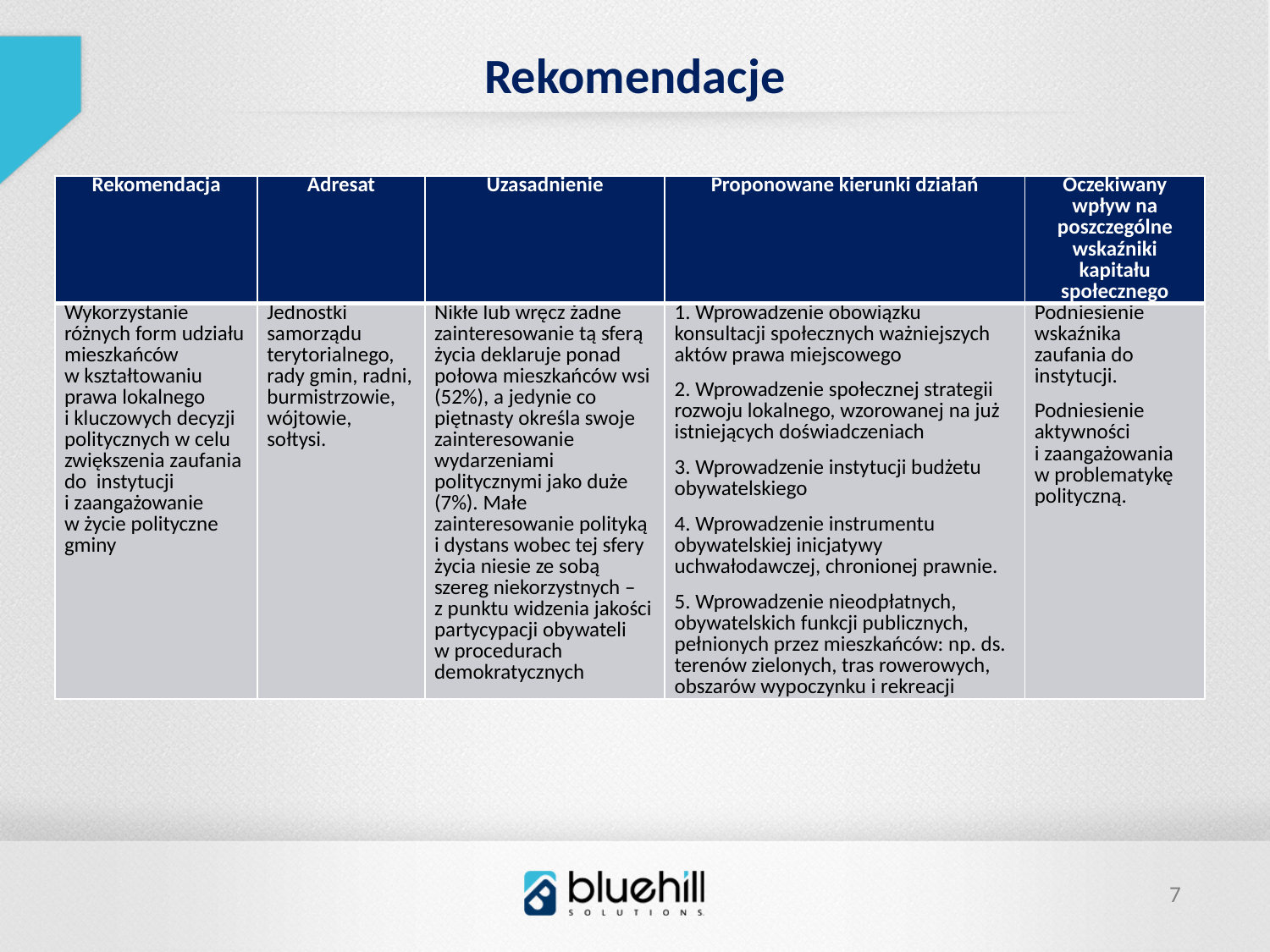

Rekomendacje
| Rekomendacja | Adresat | Uzasadnienie | Proponowane kierunki działań | Oczekiwany wpływ na poszczególne wskaźniki kapitału społecznego |
| --- | --- | --- | --- | --- |
| Wykorzystanie różnych form udziału mieszkańców w kształtowaniu prawa lokalnego i kluczowych decyzji politycznych w celu zwiększenia zaufania do instytucji i zaangażowanie w życie polityczne gminy | Jednostki samorządu terytorialnego, rady gmin, radni, burmistrzowie, wójtowie, sołtysi. | Nikłe lub wręcz żadne zainteresowanie tą sferą życia deklaruje ponad połowa mieszkańców wsi (52%), a jedynie co piętnasty określa swoje zainteresowanie wydarzeniami politycznymi jako duże (7%). Małe zainteresowanie polityką i dystans wobec tej sfery życia niesie ze sobą szereg niekorzystnych – z punktu widzenia jakości partycypacji obywateli w procedurach demokratycznych | 1. Wprowadzenie obowiązku konsultacji społecznych ważniejszych aktów prawa miejscowego 2. Wprowadzenie społecznej strategii rozwoju lokalnego, wzorowanej na już istniejących doświadczeniach 3. Wprowadzenie instytucji budżetu obywatelskiego 4. Wprowadzenie instrumentu obywatelskiej inicjatywy uchwałodawczej, chronionej prawnie. 5. Wprowadzenie nieodpłatnych, obywatelskich funkcji publicznych, pełnionych przez mieszkańców: np. ds. terenów zielonych, tras rowerowych, obszarów wypoczynku i rekreacji | Podniesienie wskaźnika zaufania do instytucji. Podniesienie aktywności i zaangażowania w problematykę polityczną. |